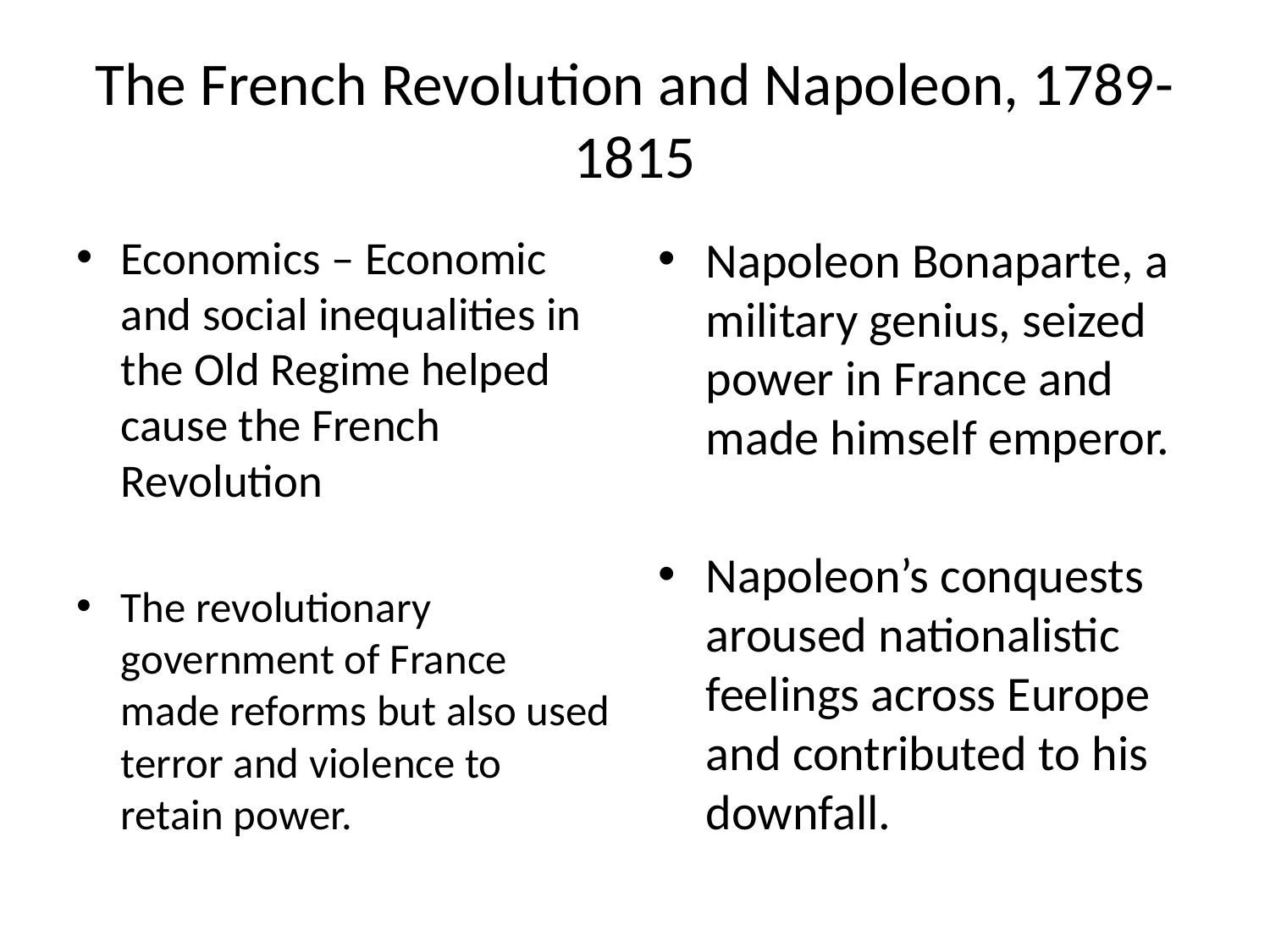

# The French Revolution and Napoleon, 1789-1815
Economics – Economic and social inequalities in the Old Regime helped cause the French Revolution

The revolutionary government of France made reforms but also used terror and violence to retain power.
Napoleon Bonaparte, a military genius, seized power in France and made himself emperor.

Napoleon’s conquests aroused nationalistic feelings across Europe and contributed to his downfall.